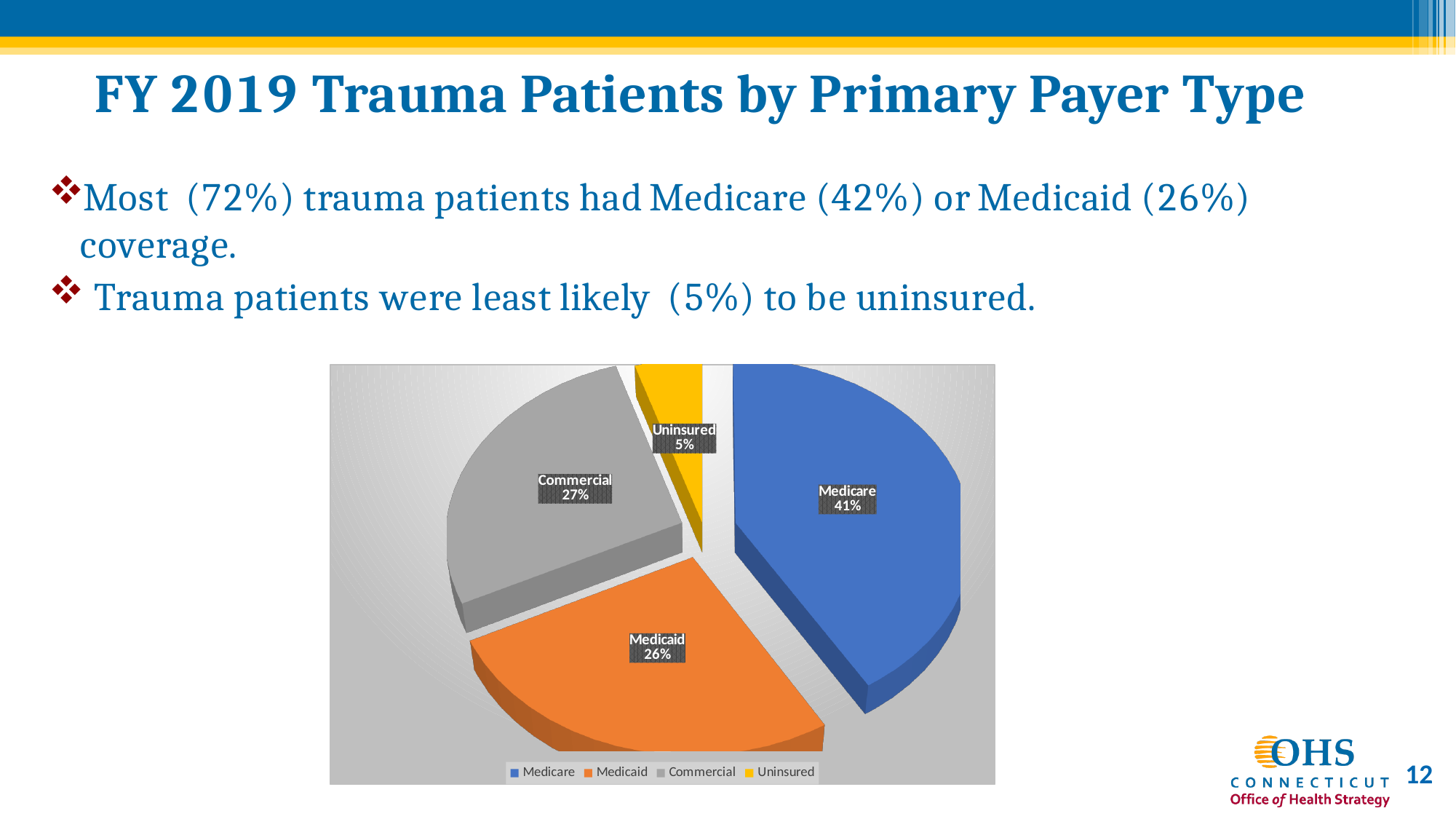

# FY 2019 Trauma Patients by Primary Payer Type
Most  (72%) trauma patients had Medicare (42%) or Medicaid (26%)  coverage.
 Trauma patients were least likely  (5%) to be uninsured.

[unsupported chart]

12